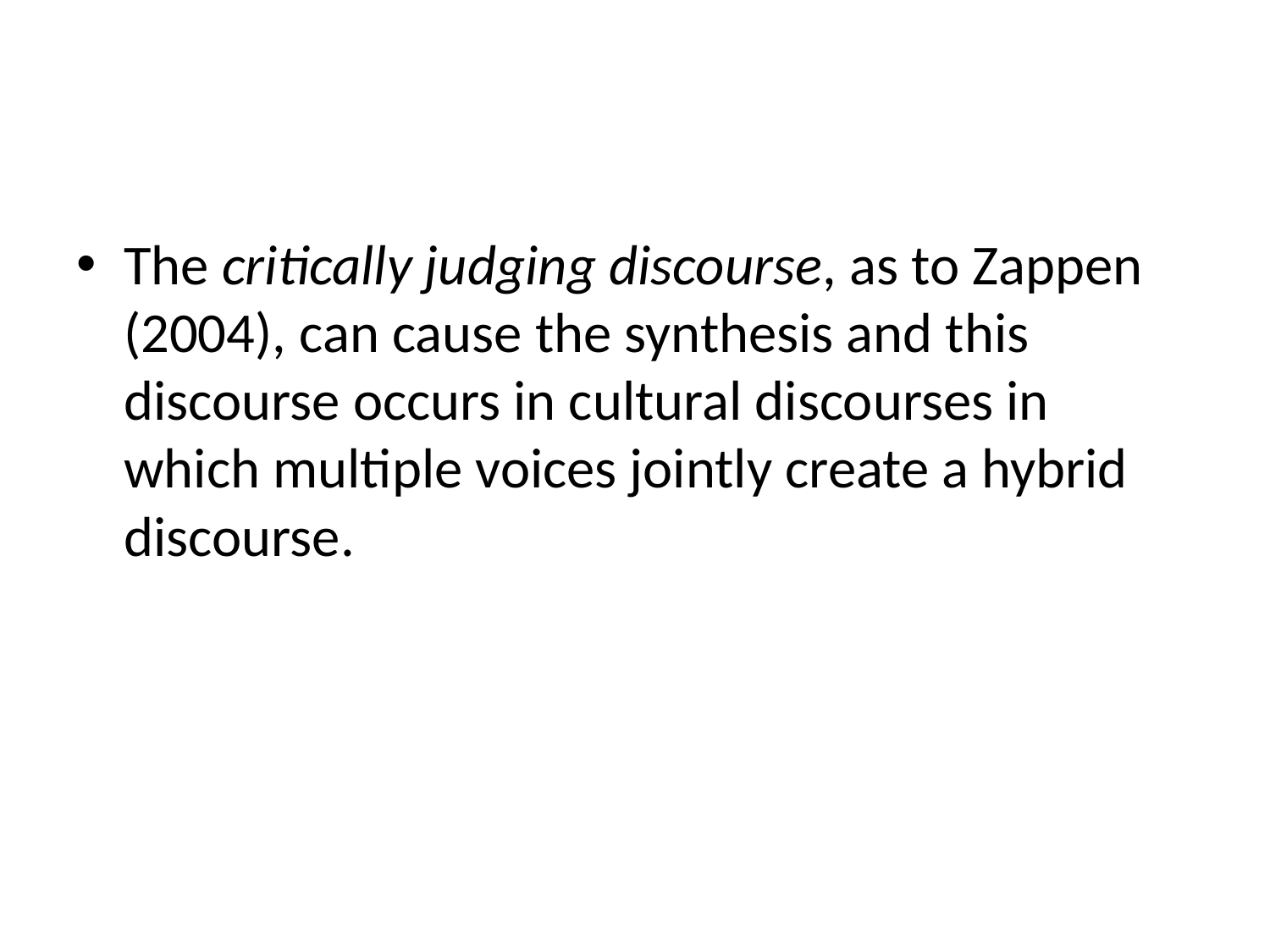

The critically judging discourse, as to Zappen (2004), can cause the synthesis and this discourse occurs in cultural discourses in which multiple voices jointly create a hybrid discourse.